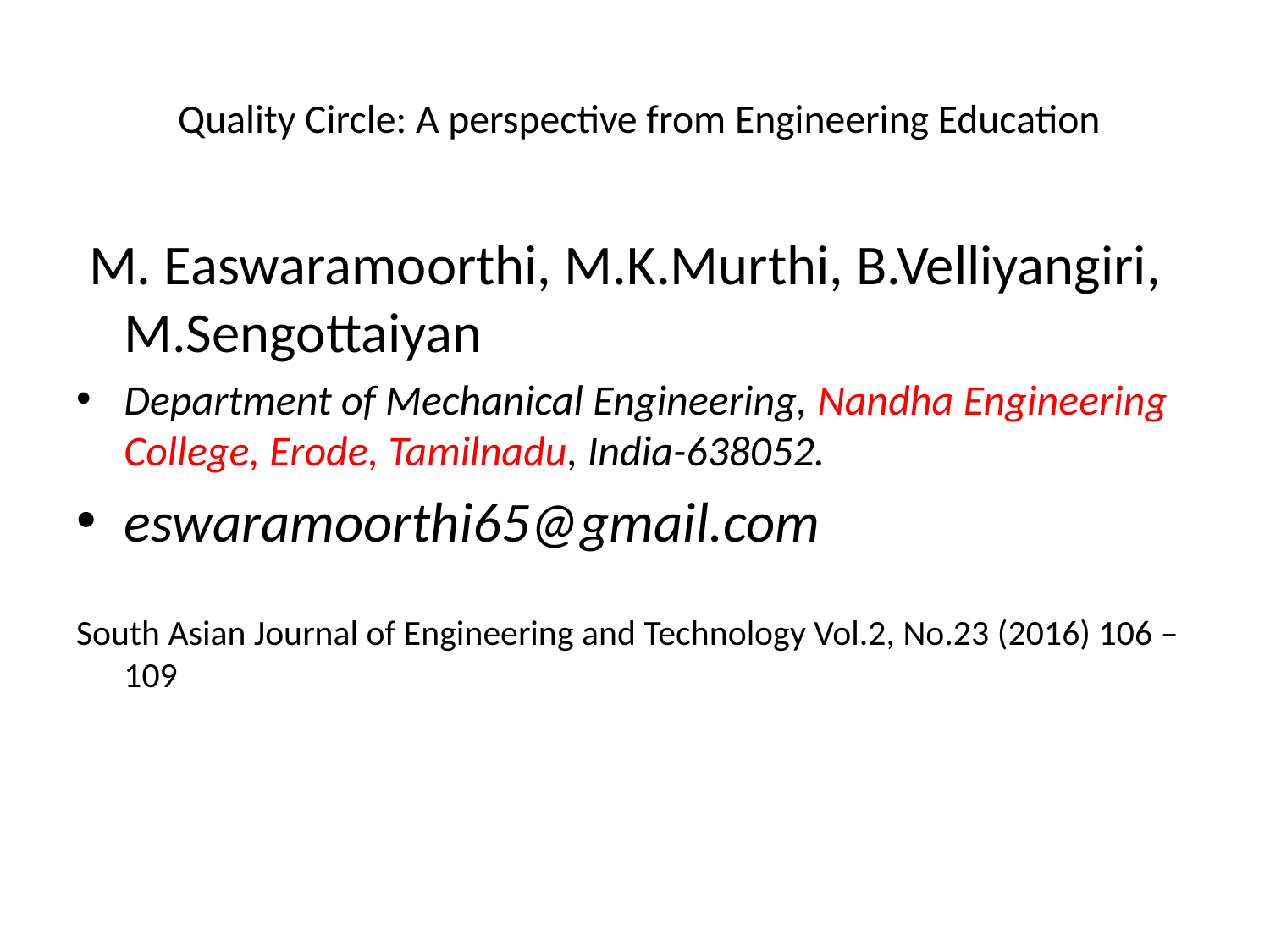

# Quality Circle: A perspective from Engineering Education
 M. Easwaramoorthi, M.K.Murthi, B.Velliyangiri, M.Sengottaiyan
Department of Mechanical Engineering, Nandha Engineering College, Erode, Tamilnadu, India-638052.
eswaramoorthi65@gmail.com

South Asian Journal of Engineering and Technology Vol.2, No.23 (2016) 106 – 109